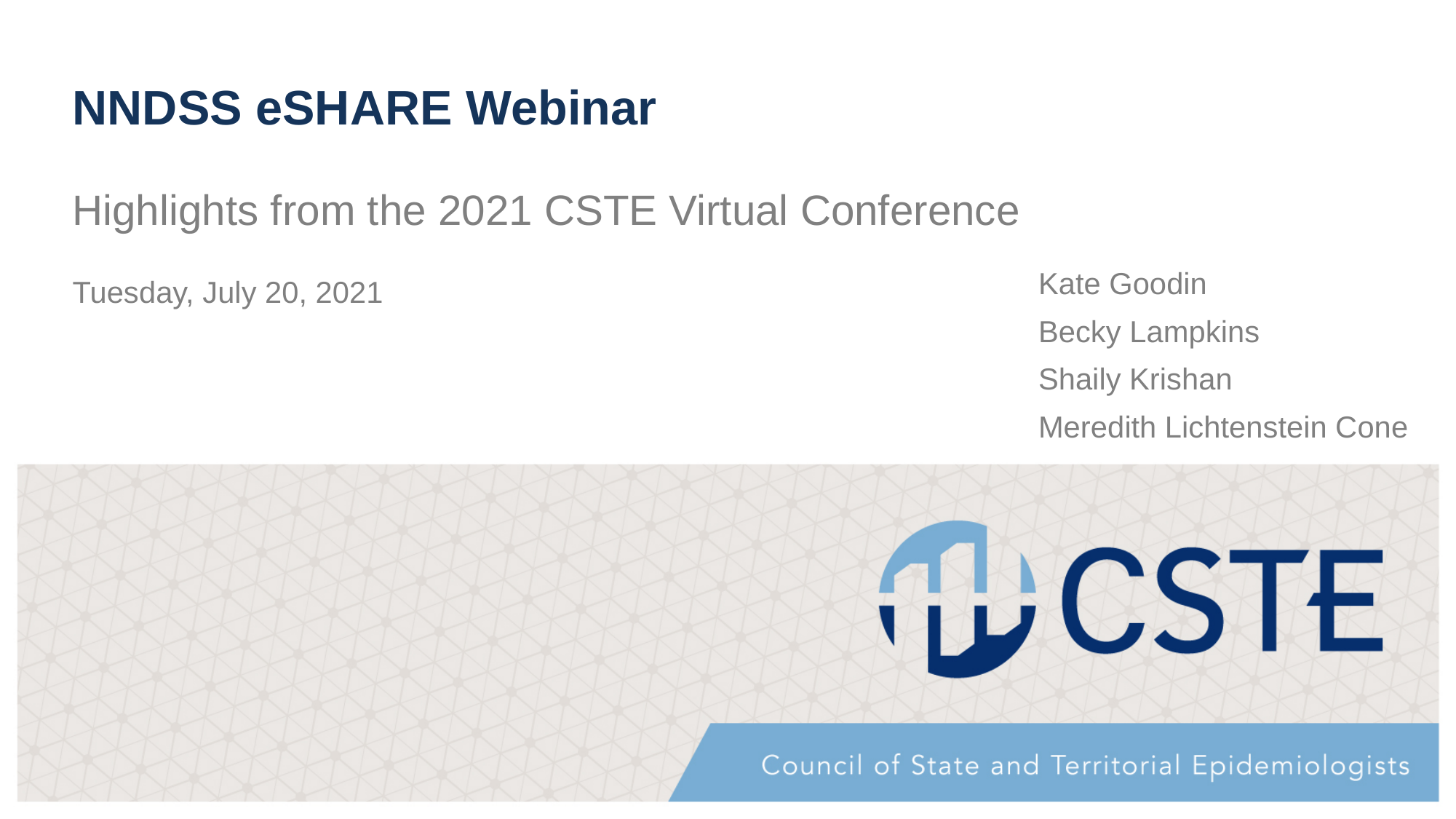

# NNDSS eSHARE Webinar
Highlights from the 2021 CSTE Virtual Conference
Kate Goodin
Becky Lampkins
Shaily Krishan
Meredith Lichtenstein Cone
Tuesday, July 20, 2021